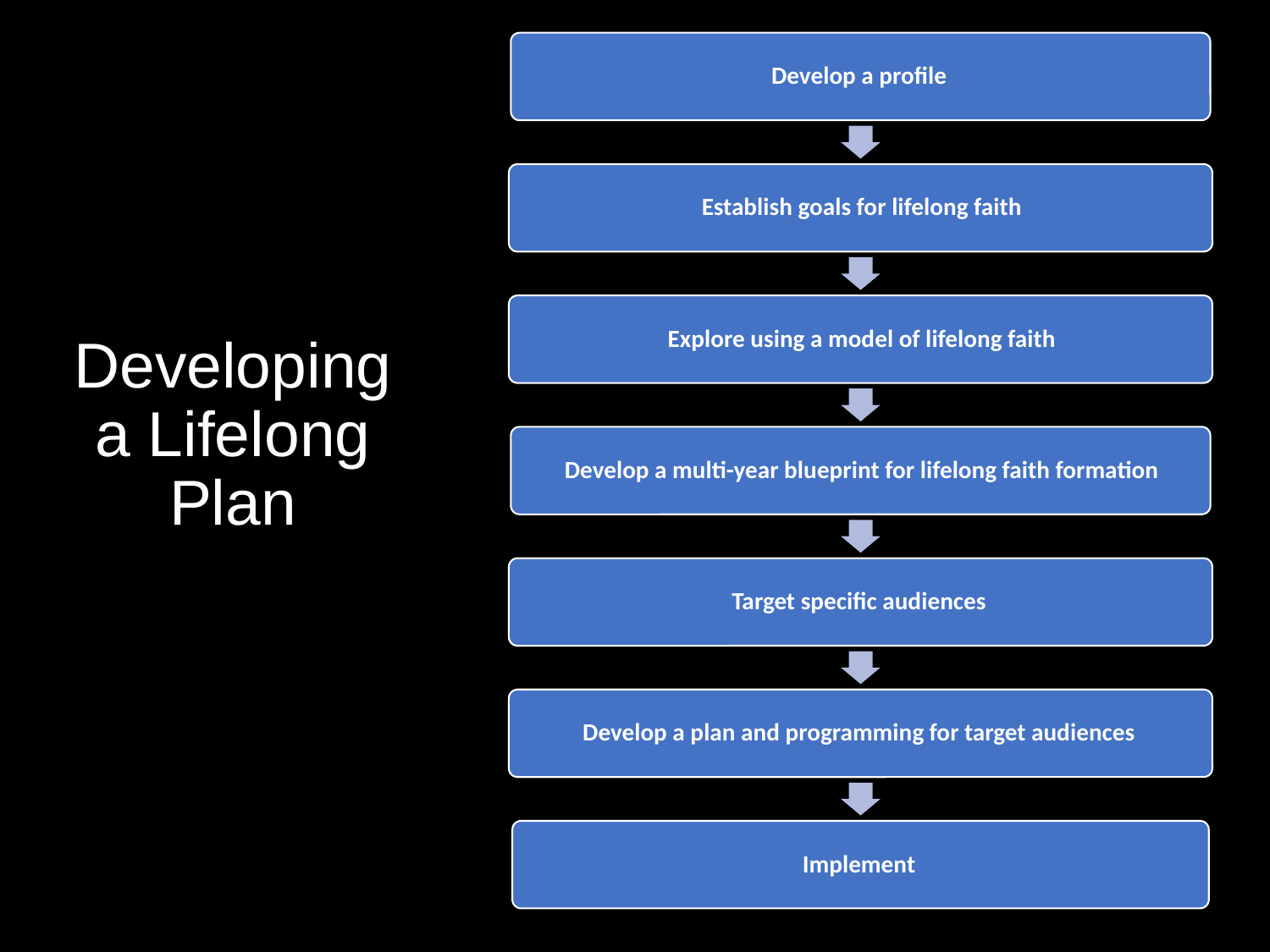

Develop a profile

Establish goals for lifelong faith

Explore using a model of lifelong faith

Develop a multi-year blueprint for lifelong faith formation

Target specific audiences

Develop a plan and programming for target audiences

Implement
# Developing a Lifelong Plan